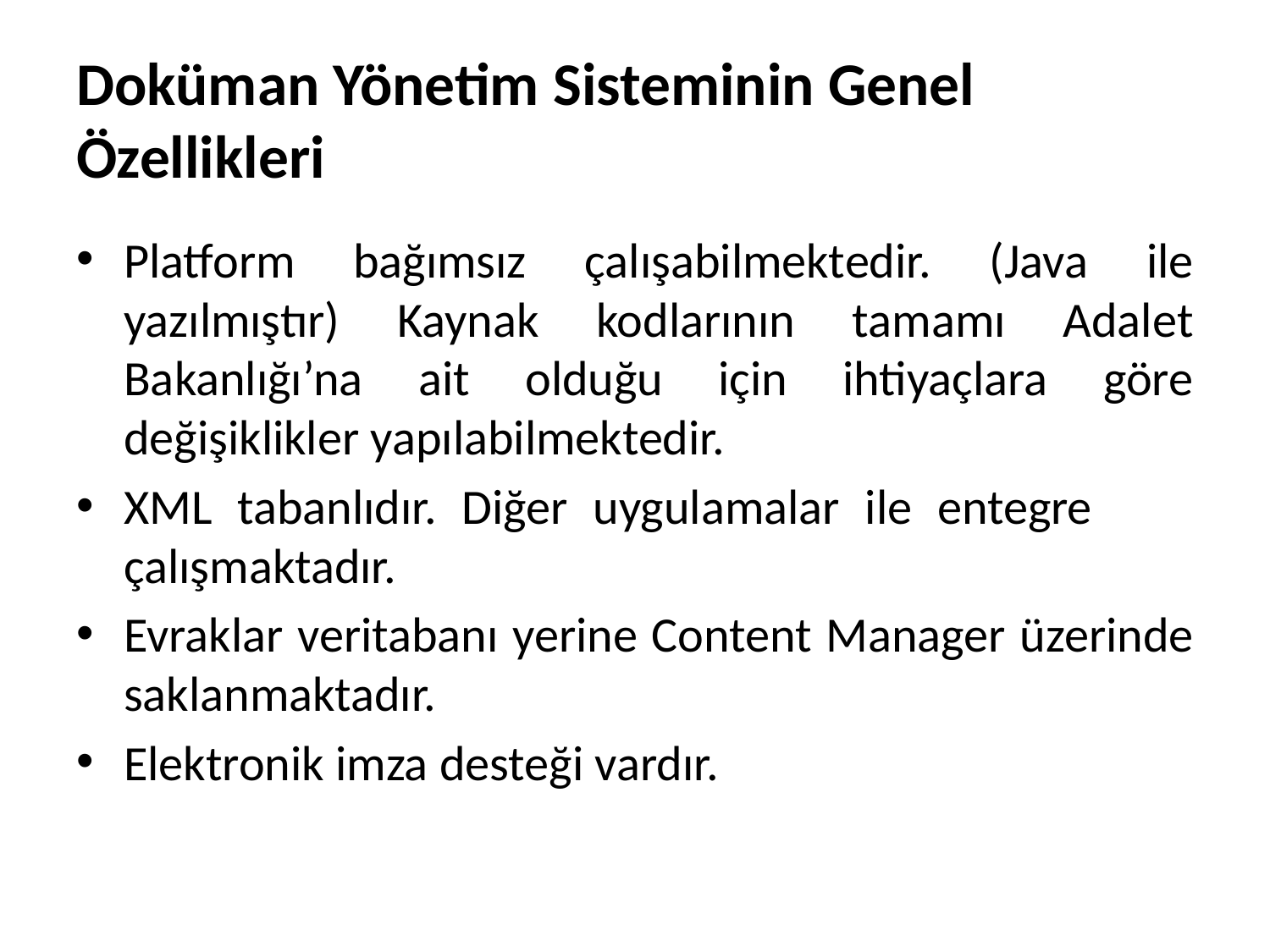

# Doküman Yönetim Sisteminin Genel Özellikleri
Platform bağımsız çalışabilmektedir. (Java ile yazılmıştır) Kaynak kodlarının tamamı Adalet Bakanlığı’na ait olduğu için ihtiyaçlara göre değişiklikler yapılabilmektedir.
XML tabanlıdır. Diğer uygulamalar ile entegre     çalışmaktadır.
Evraklar veritabanı yerine Content Manager üzerinde saklanmaktadır.
Elektronik imza desteği vardır.